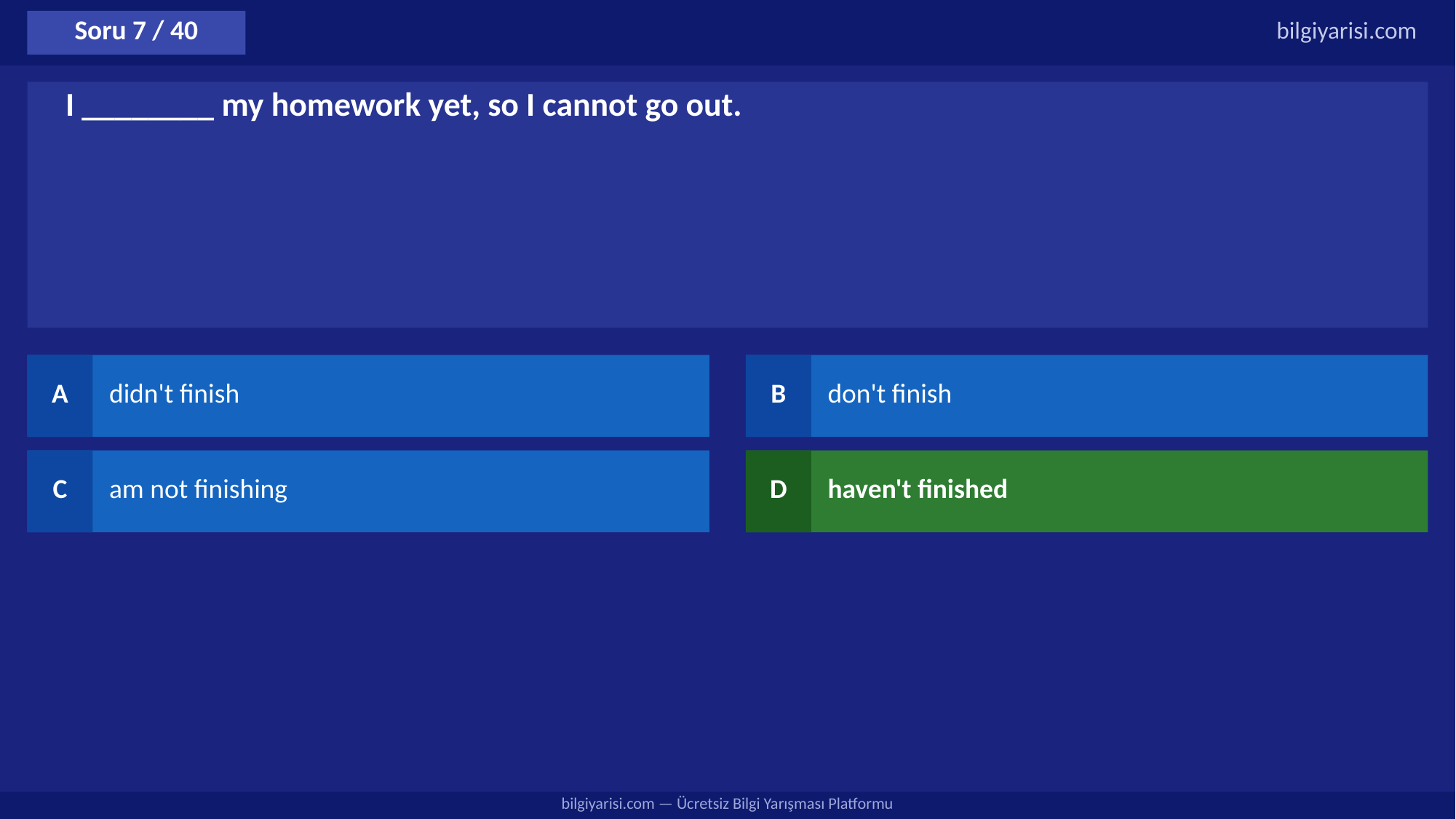

Soru 7 / 40
bilgiyarisi.com

I ________ my homework yet, so I cannot go out.

A
didn't finish

B
don't finish

C
am not finishing

D
haven't finished
bilgiyarisi.com — Ücretsiz Bilgi Yarışması Platformu